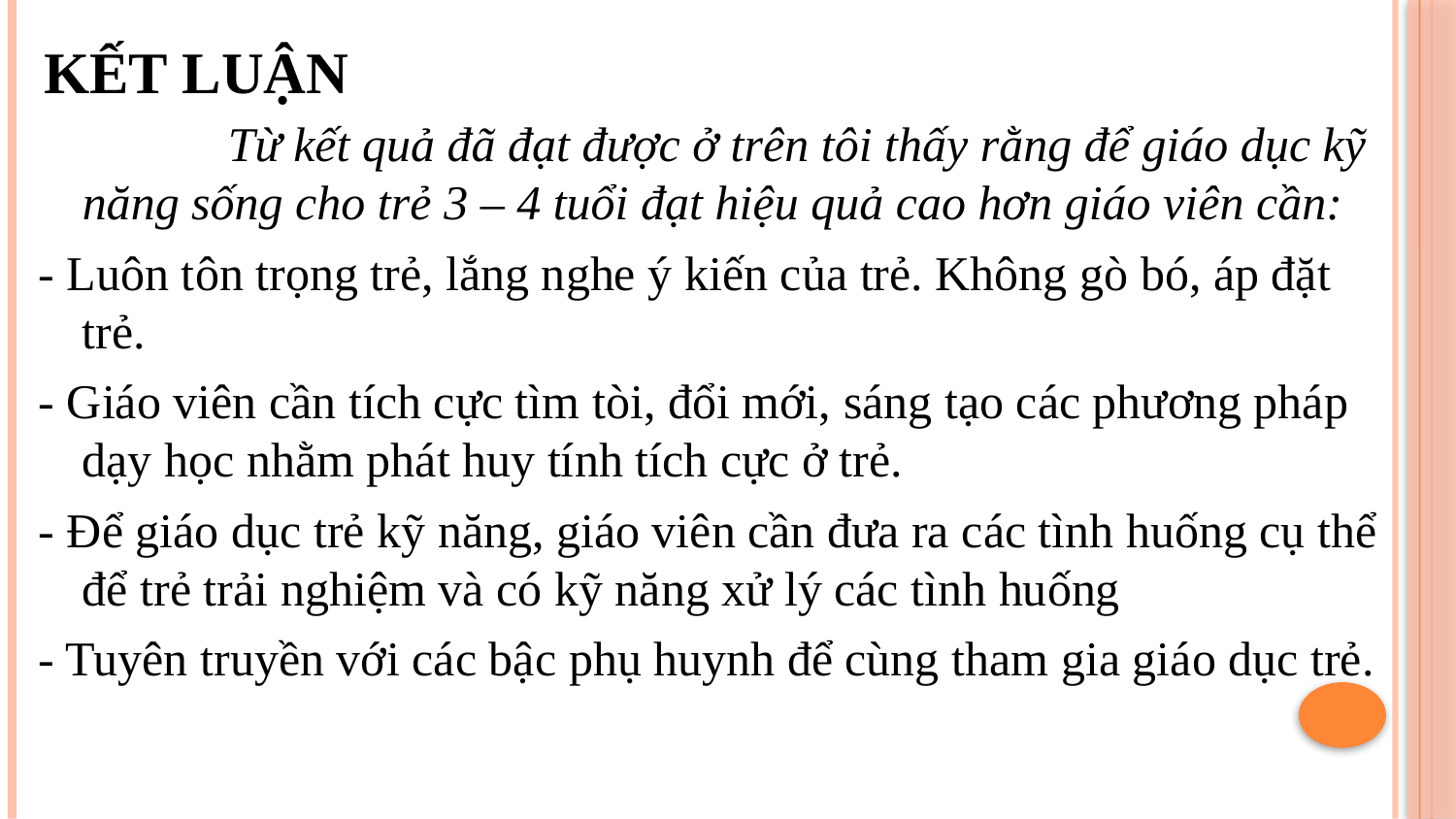

# Kết luận
		Từ kết quả đã đạt được ở trên tôi thấy rằng để giáo dục kỹ năng sống cho trẻ 3 – 4 tuổi đạt hiệu quả cao hơn giáo viên cần:
- Luôn tôn trọng trẻ, lắng nghe ý kiến của trẻ. Không gò bó, áp đặt trẻ.
- Giáo viên cần tích cực tìm tòi, đổi mới, sáng tạo các phương pháp dạy học nhằm phát huy tính tích cực ở trẻ.
- Để giáo dục trẻ kỹ năng, giáo viên cần đưa ra các tình huống cụ thể để trẻ trải nghiệm và có kỹ năng xử lý các tình huống
- Tuyên truyền với các bậc phụ huynh để cùng tham gia giáo dục trẻ.